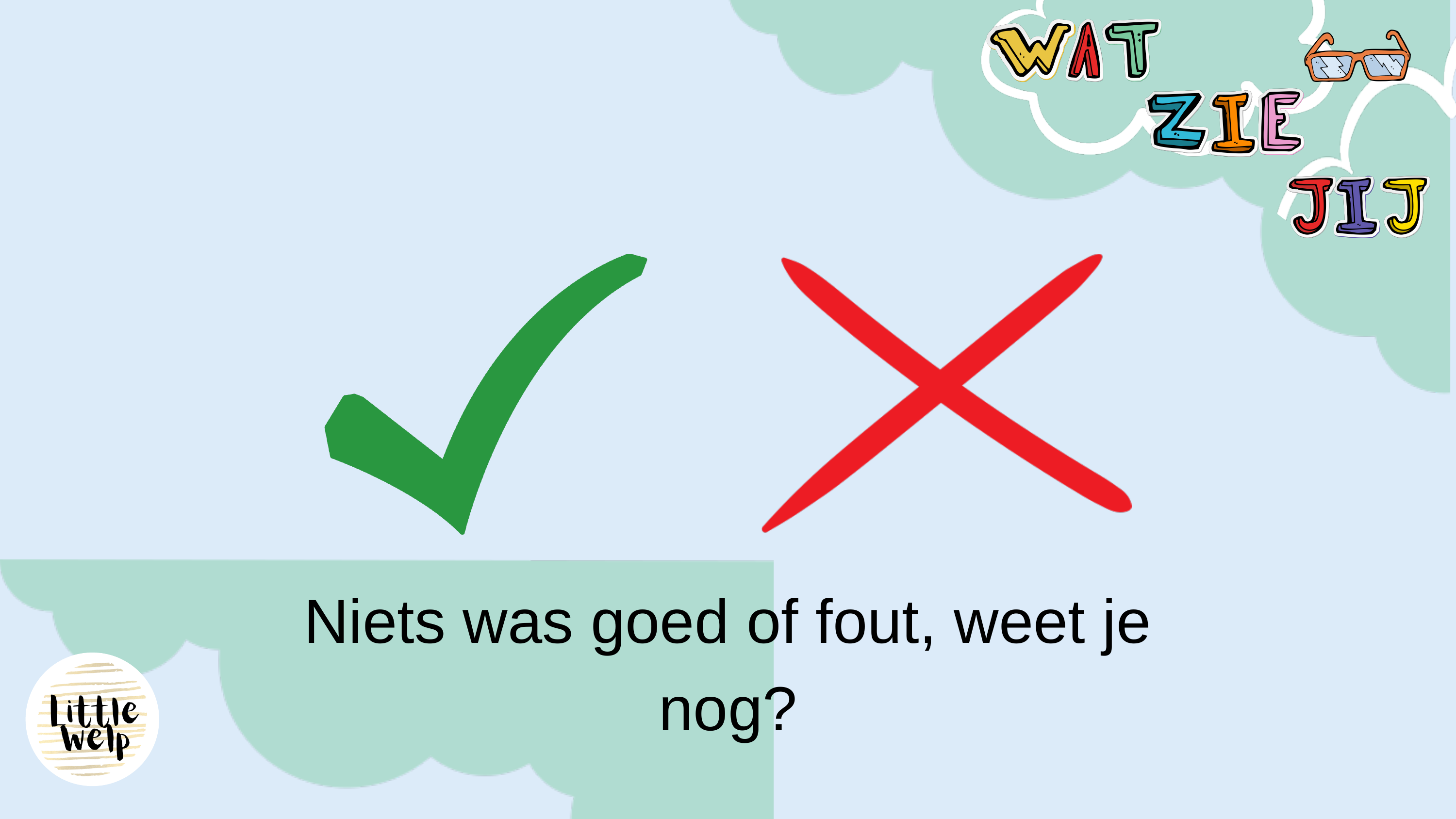

Niets was goed of fout, weet je nog?